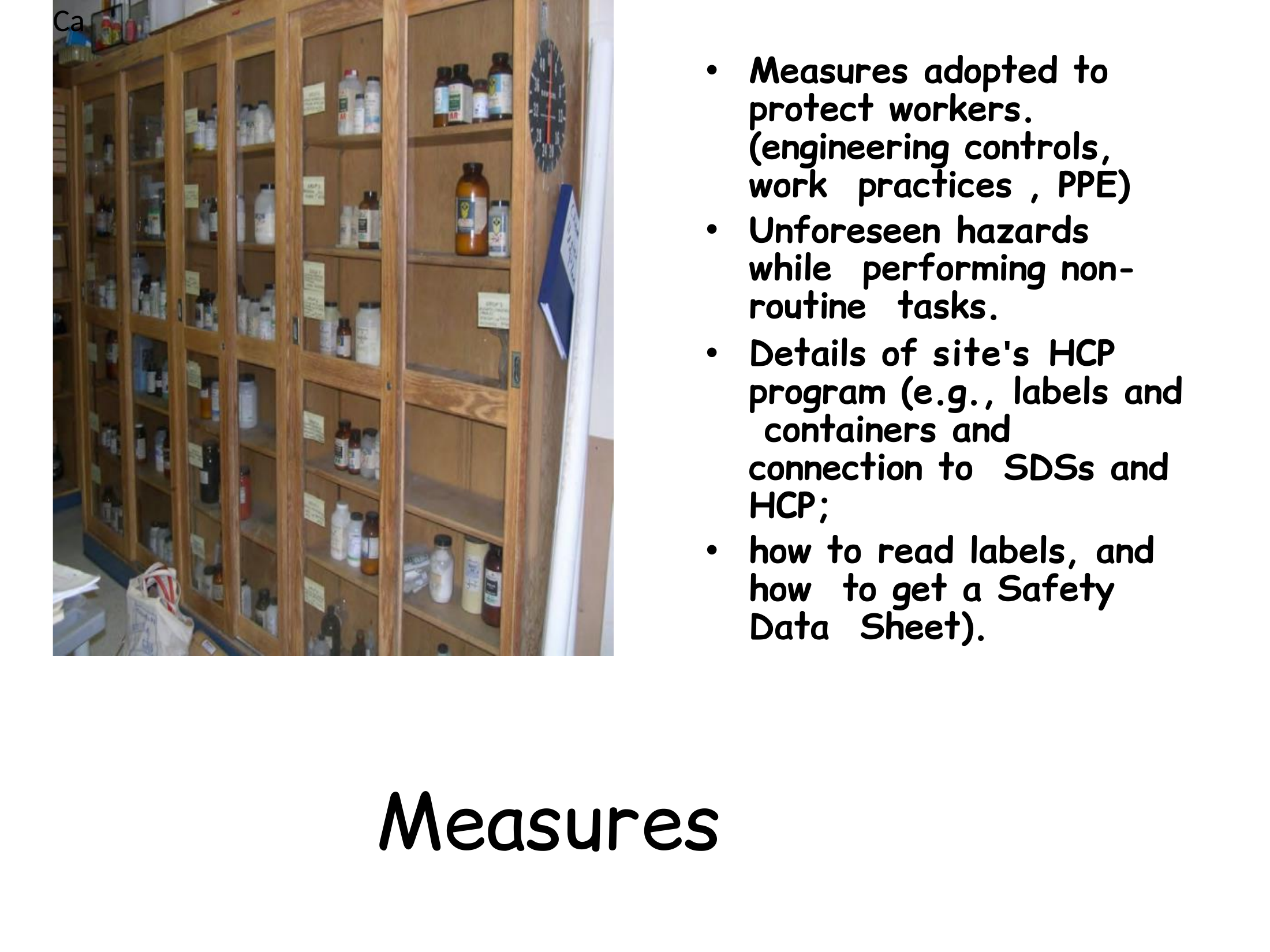

Ca
.
Measures adopted to  protect workers.  (engineering controls, work  practices , PPE)
Unforeseen hazards while  performing non-routine  tasks.
Details of site's HCP  program (e.g., labels and  containers and connection to  SDSs and HCP;
how to read labels, and how  to get a Safety Data  Sheet).
# Measures